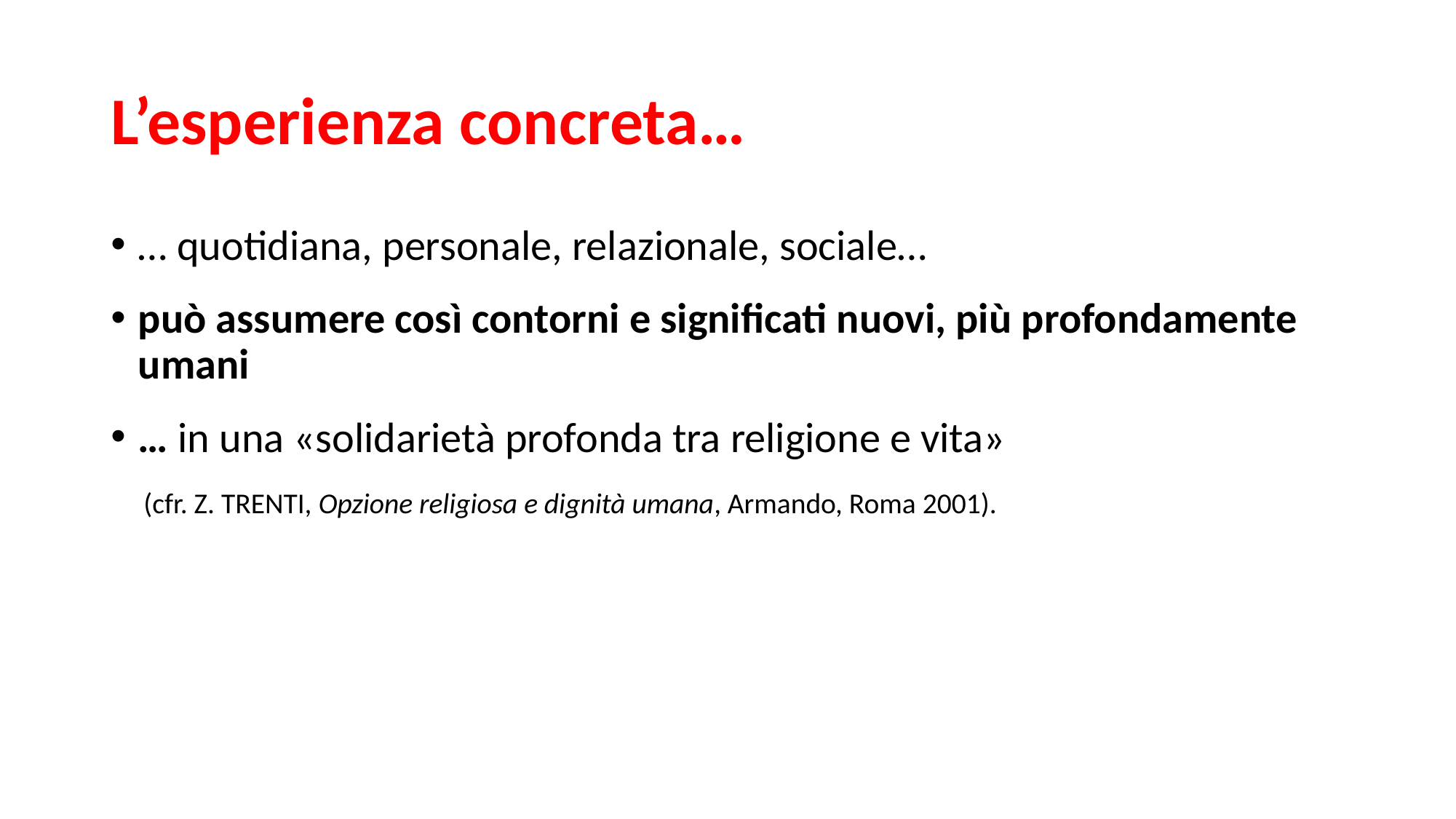

# L’esperienza concreta…
… quotidiana, personale, relazionale, sociale…
può assumere così contorni e significati nuovi, più profondamente umani
… in una «solidarietà profonda tra religione e vita»
     (cfr. Z. TRENTI, Opzione religiosa e dignità umana, Armando, Roma 2001).